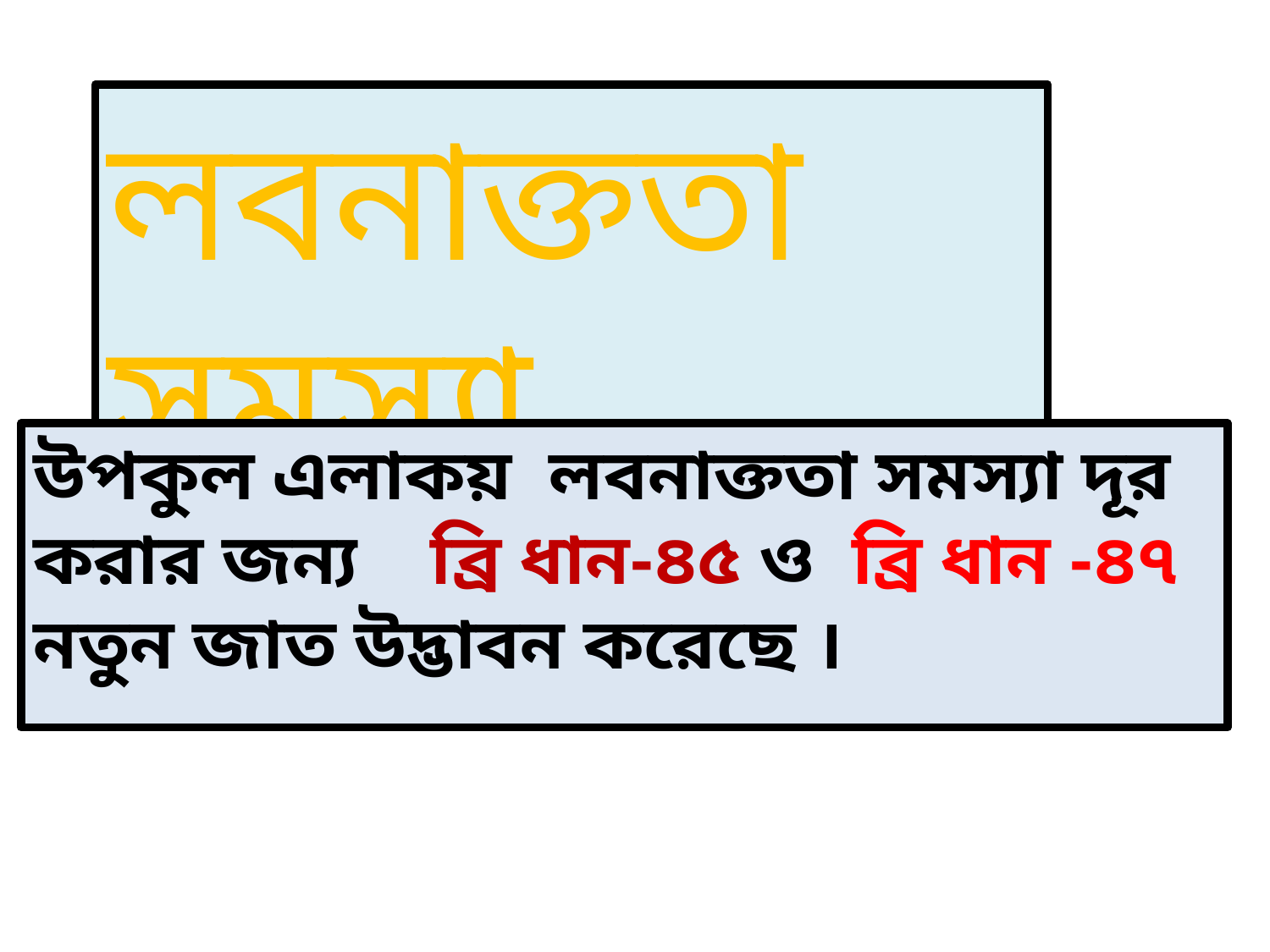

লবনাক্ততা সমস্যা
উপকুল এলাকয়  লবনাক্ততা সমস্যা দূর করার জন্য    ব্রি ধান-৪৫ ও  ব্রি ধান -৪৭ নতুন জাত উদ্ভাবন করেছে ।